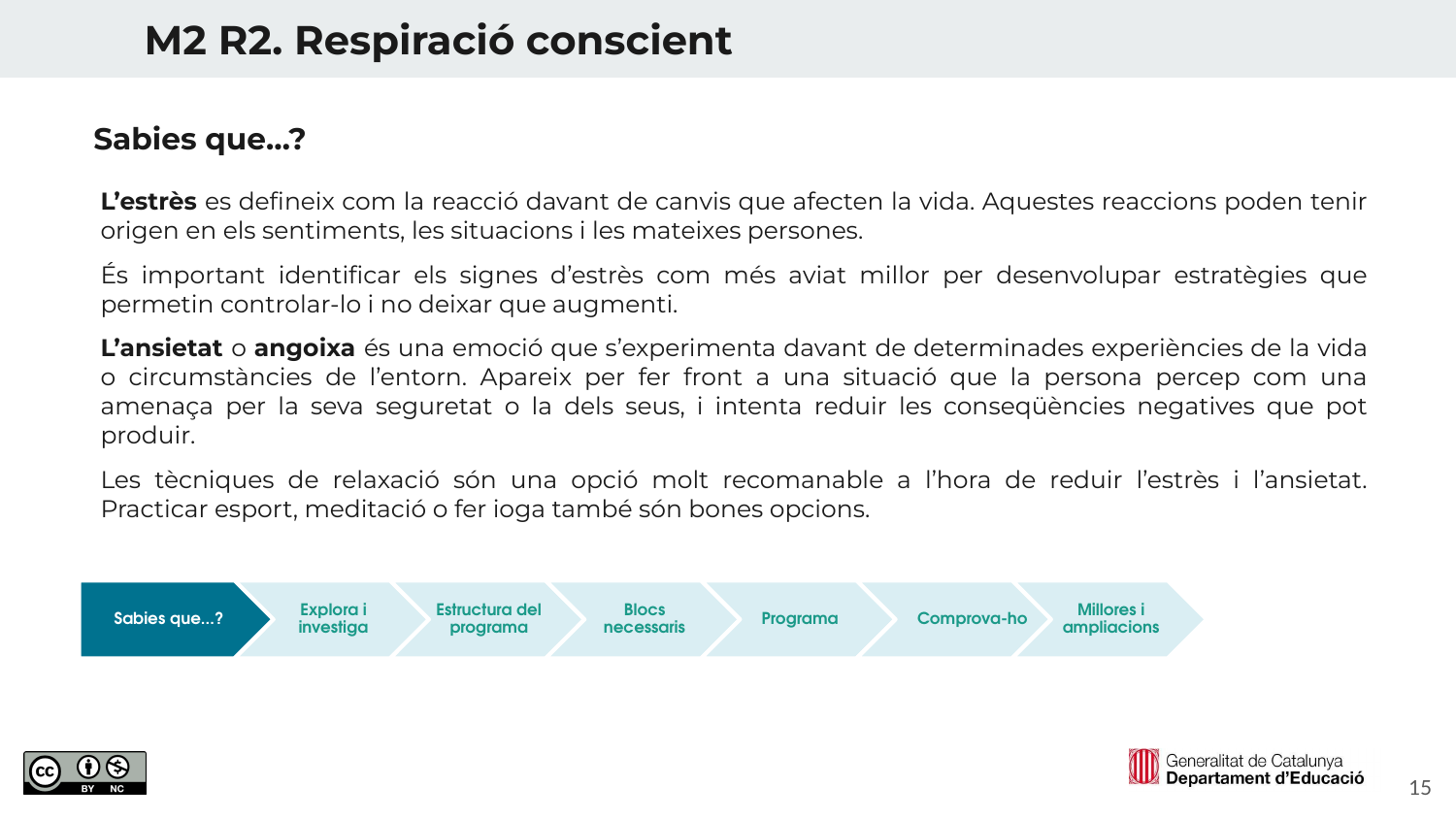

M2 R2. Respiració conscient
Sabies que…?
L’estrès es defineix com la reacció davant de canvis que afecten la vida. Aquestes reaccions poden tenir origen en els sentiments, les situacions i les mateixes persones.
És important identificar els signes d’estrès com més aviat millor per desenvolupar estratègies que permetin controlar-lo i no deixar que augmenti.
L’ansietat o angoixa és una emoció que s’experimenta davant de determinades experiències de la vida o circumstàncies de l’entorn. Apareix per fer front a una situació que la persona percep com una amenaça per la seva seguretat o la dels seus, i intenta reduir les conseqüències negatives que pot produir.
Les tècniques de relaxació són una opció molt recomanable a l’hora de reduir l’estrès i l’ansietat. Practicar esport, meditació o fer ioga també són bones opcions.

Comprova-ho

Sabies que...?

Explora i investiga

Estructura del programa

Blocs necessaris

Programa

Millores i ampliacions
15
Icones  flaticon.es